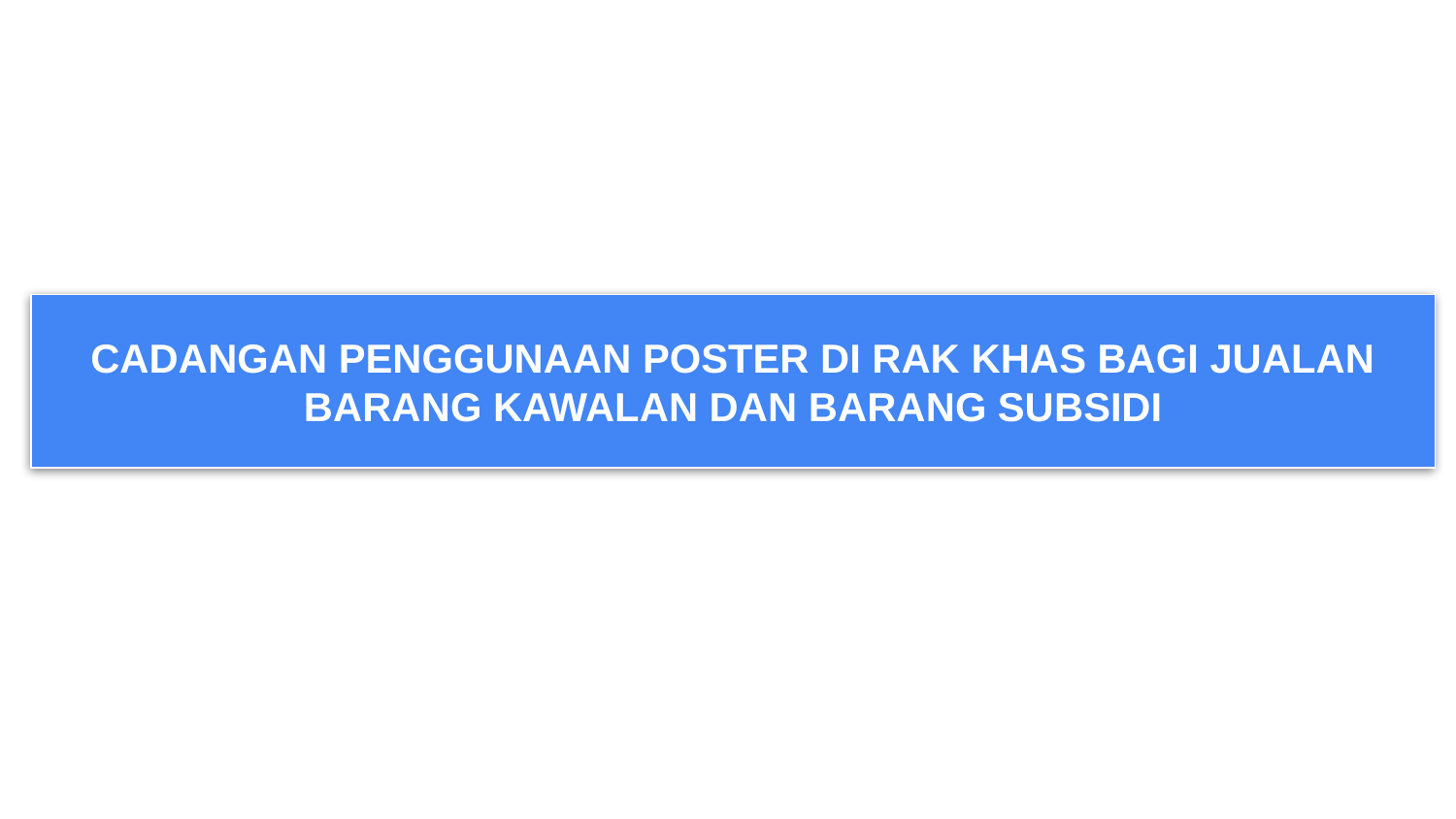

# CADANGAN PENGGUNAAN POSTER DI RAK KHAS BAGI JUALAN BARANG KAWALAN DAN BARANG SUBSIDI